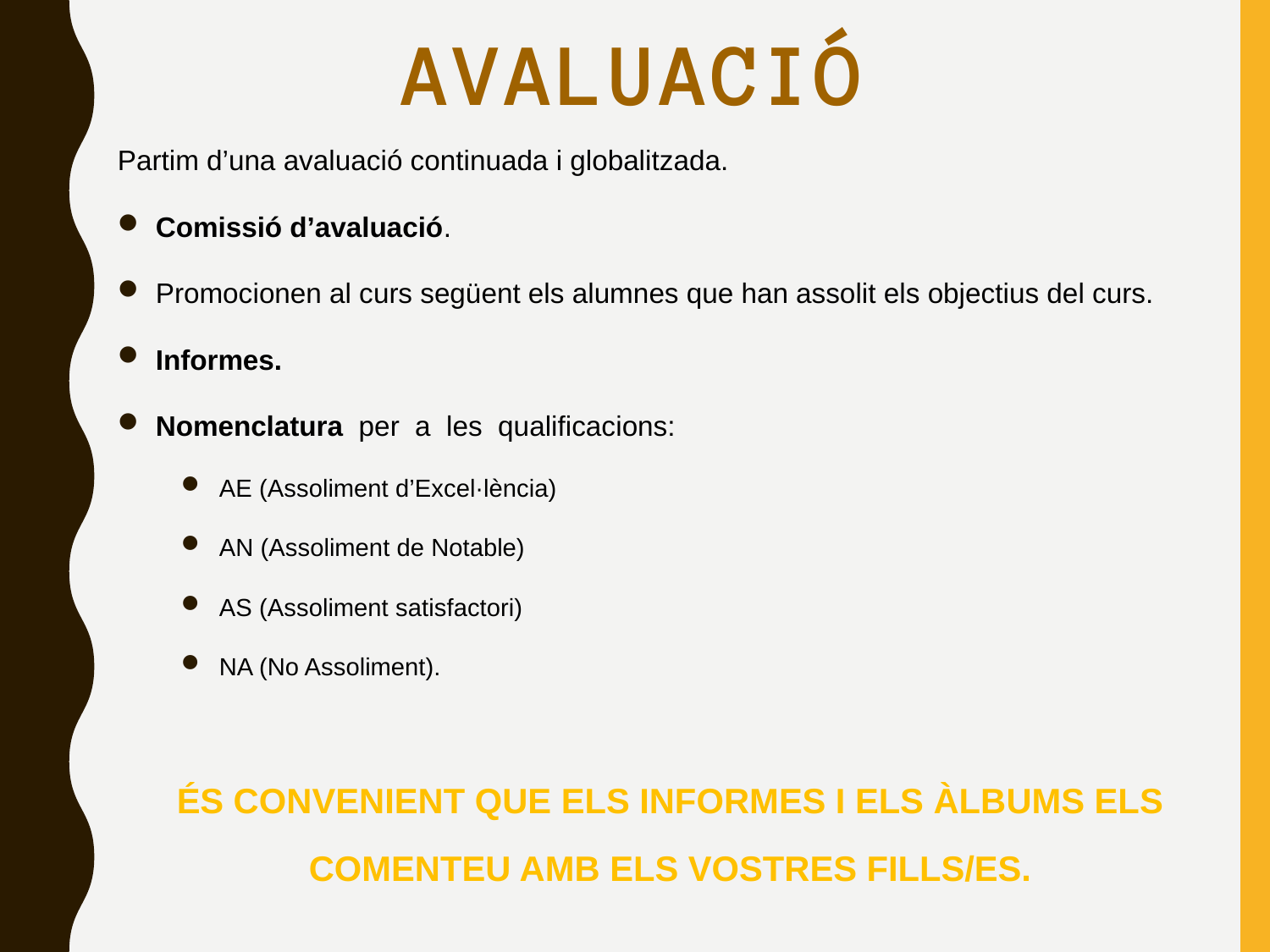

# AVALUACIÓ
Partim d’una avaluació continuada i globalitzada.
Comissió d’avaluació.
Promocionen al curs següent els alumnes que han assolit els objectius del curs.
Informes.
Nomenclatura  per  a  les  qualificacions:
AE (Assoliment d’Excel·lència)
AN (Assoliment de Notable)
AS (Assoliment satisfactori)
NA (No Assoliment).

ÉS CONVENIENT QUE ELS INFORMES I ELS ÀLBUMS ELS COMENTEU AMB ELS VOSTRES FILLS/ES.